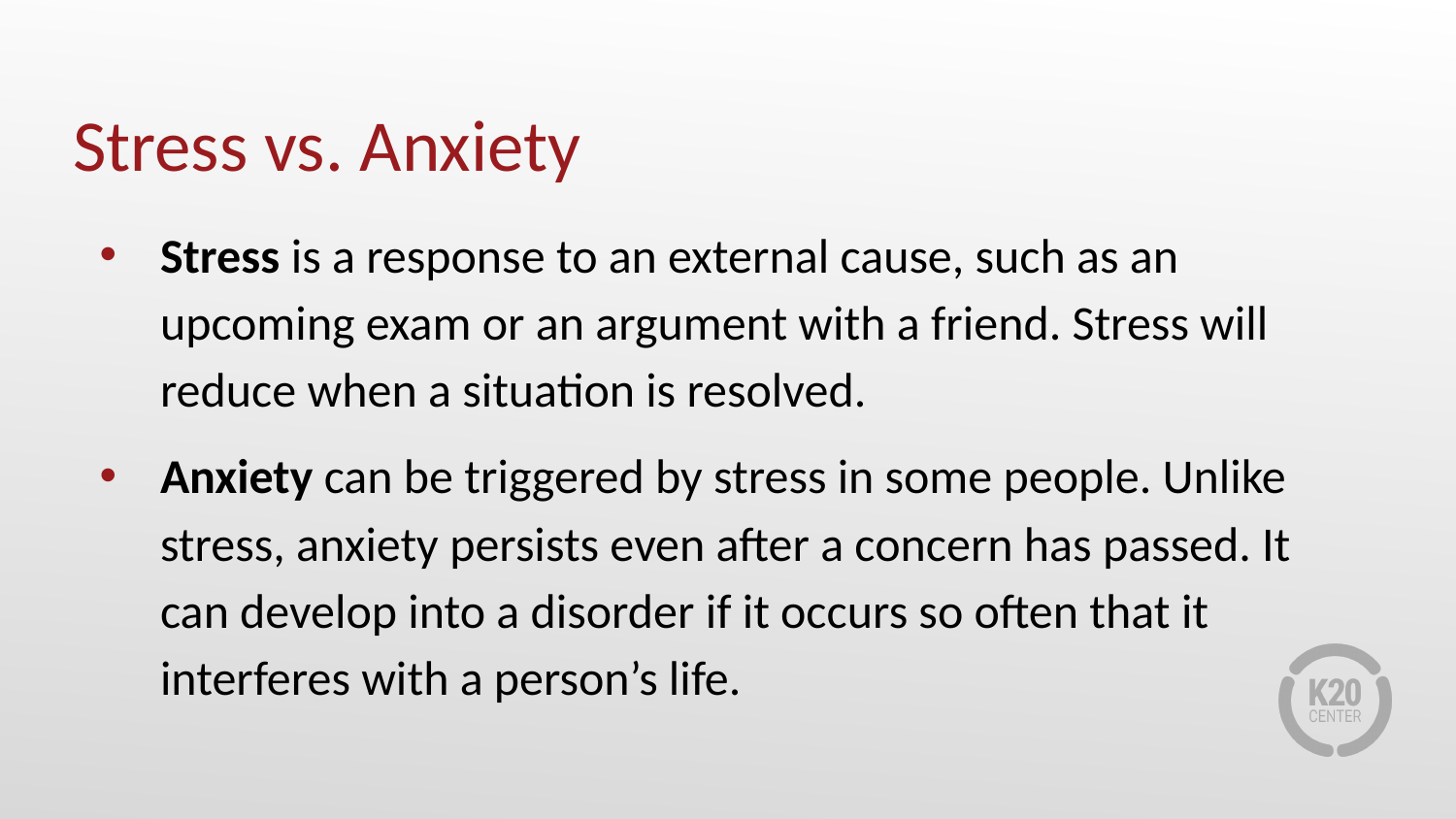

# Stress vs. Anxiety
Stress is a response to an external cause, such as an upcoming exam or an argument with a friend. Stress will reduce when a situation is resolved.
Anxiety can be triggered by stress in some people. Unlike stress, anxiety persists even after a concern has passed. It can develop into a disorder if it occurs so often that it interferes with a person’s life.